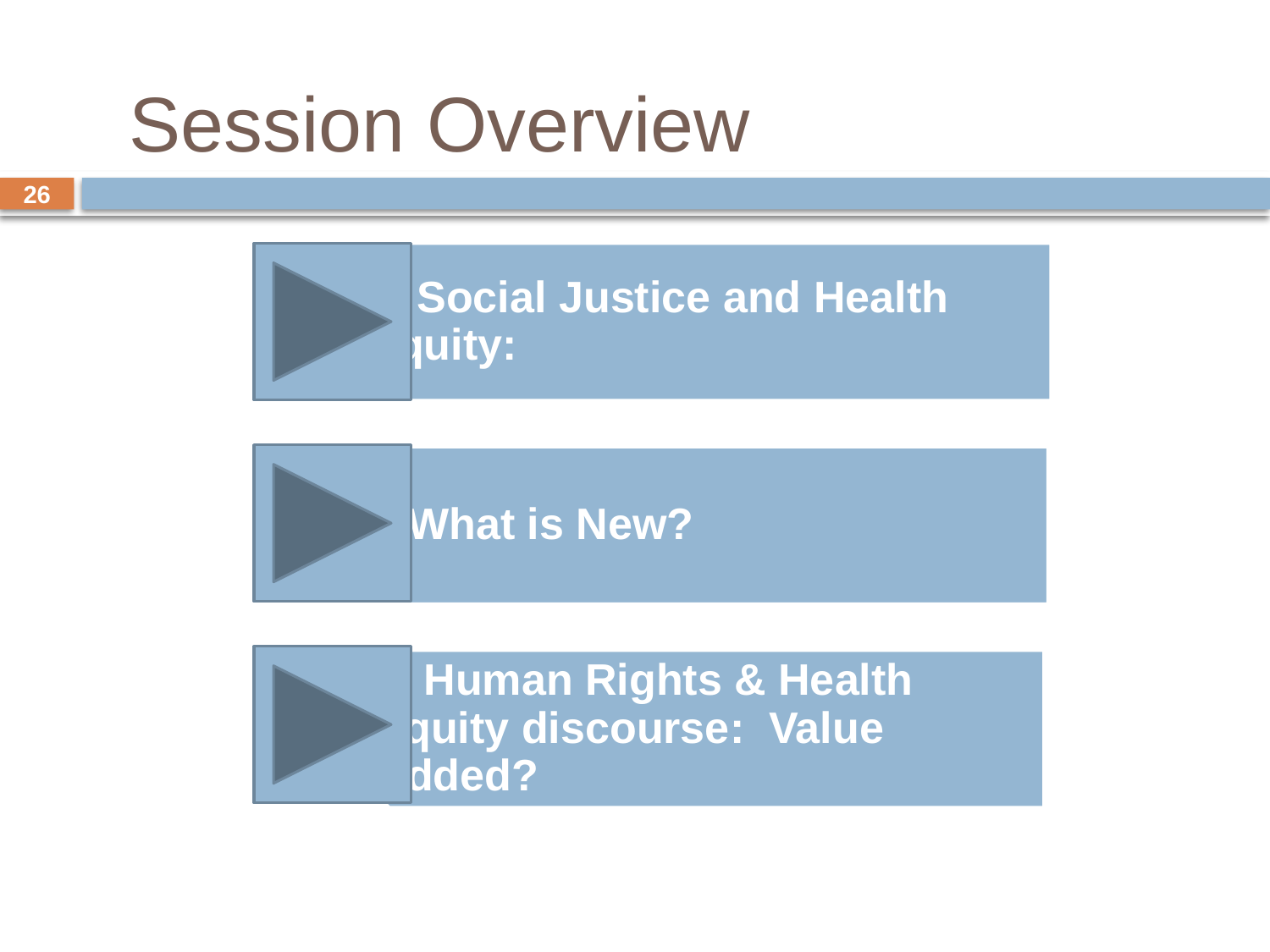

# Session Overview

26
1. Social Justice and Health Equity:
2.What is New?
3. Human Rights & Health Equity discourse:  Value Added?